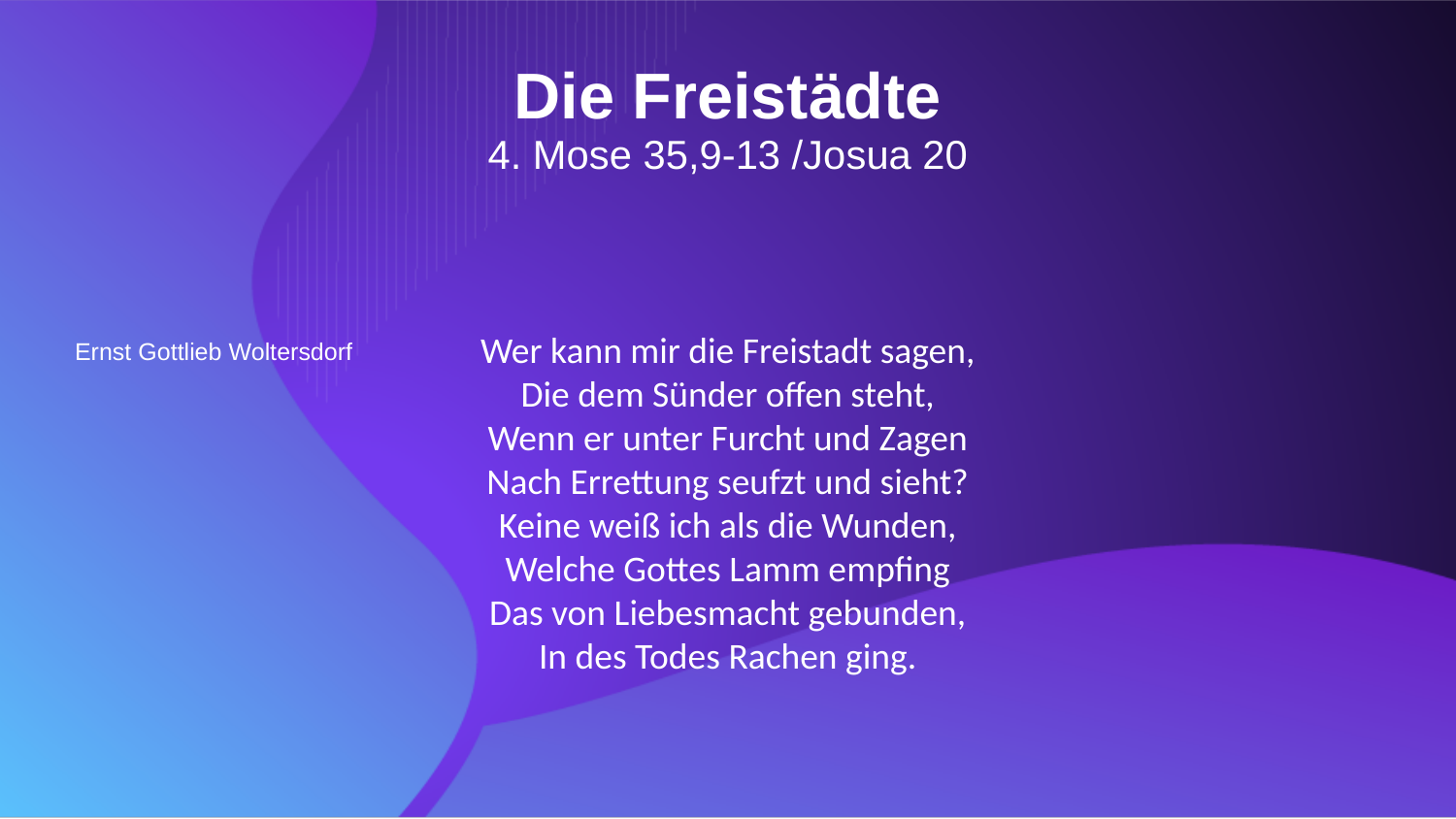

Die Freistädte
4. Mose 35,9-13 /Josua 20
Wer kann mir die Freistadt sagen,
Die dem Sünder offen steht,
Wenn er unter Furcht und Zagen
Nach Errettung seufzt und sieht?
Keine weiß ich als die Wunden,
Welche Gottes Lamm empfing
Das von Liebesmacht gebunden,
In des Todes Rachen ging.

Ernst Gottlieb Woltersdorf